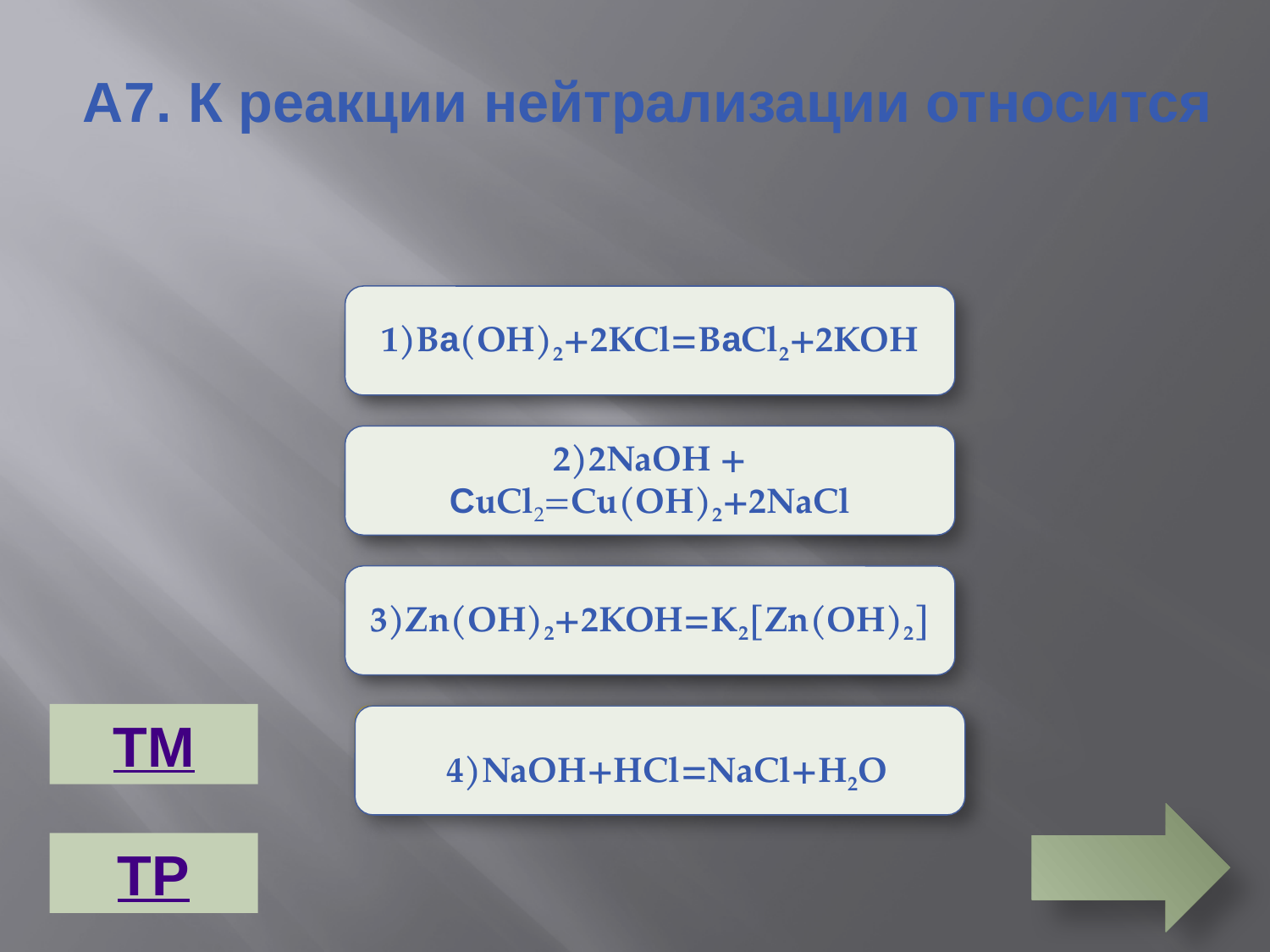

А7. К реакции нейтрализации относится
1)Bа(OH)2+2KCl=BаCl2+2KOH
Неверно
2)2NaOH + СuCl2=Cu(OH)2+2NaCl
Неверно
3)Zn(OH)2+2KOH=K2[Zn(OH)2]
Неверно
ТМ
Верно
 4)NaOH+HCl=NaCl+H2O

ТР